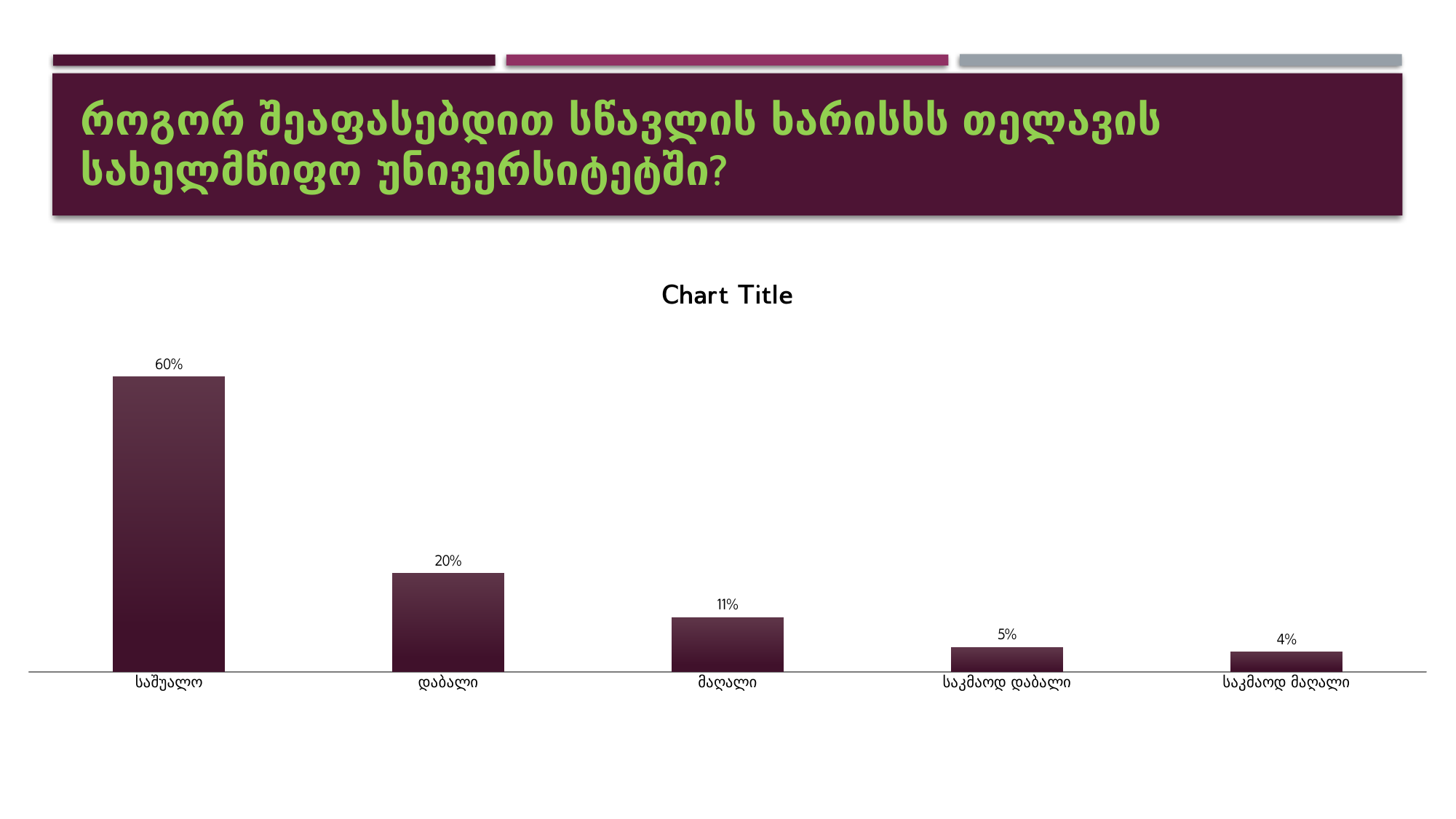

# როგორ შეაფასებდით სწავლის ხარისხს თელავის სახელმწიფო უნივერსიტეტში?

### Chart:

| Category |  |
|---|---|
| საშუალო | 0.6000000000000001 |
| დაბალი | 0.2 |
| მაღალი | 0.11 |
| საკმაოდ დაბალი | 0.05 |
| საკმაოდ მაღალი | 0.04000000000000001 |